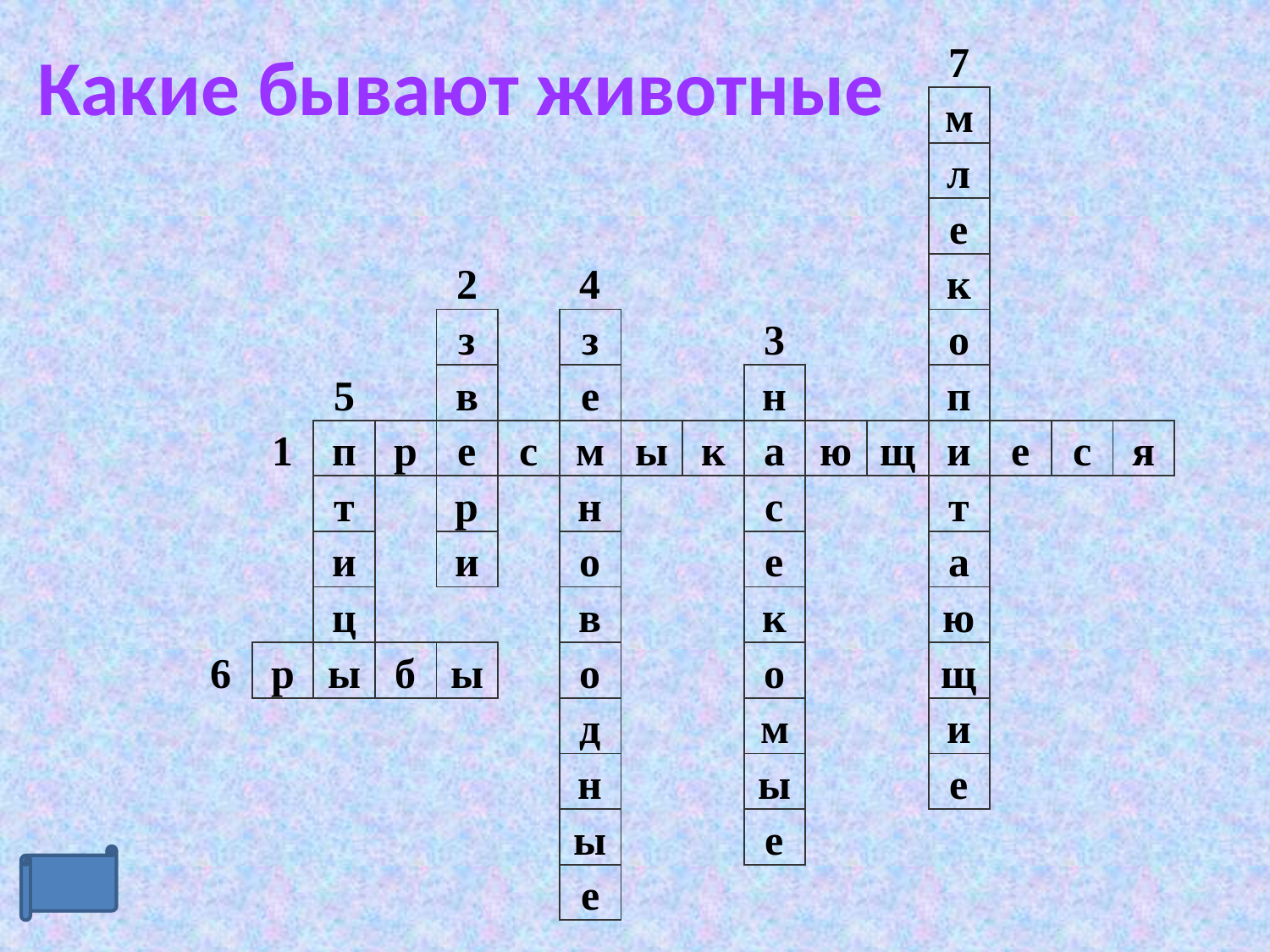

Какие бывают животные
|  |  |  |  |  |  |  |  |  |  |  |  | 7 |  |  |  |
| --- | --- | --- | --- | --- | --- | --- | --- | --- | --- | --- | --- | --- | --- | --- | --- |
|  |  |  |  |  |  |  |  |  |  |  |  | м |  |  |  |
|  |  |  |  |  |  |  |  |  |  |  |  | л |  |  |  |
|  |  |  |  |  |  |  |  |  |  |  |  | е |  |  |  |
|  |  |  |  | 2 |  | 4 |  |  |  |  |  | к |  |  |  |
|  |  |  |  | з |  | з |  |  | 3 |  |  | о |  |  |  |
|  |  | 5 |  | в |  | е |  |  | н |  |  | п |  |  |  |
|  | 1 | п | р | е | с | м | ы | к | а | ю | щ | и | е | с | я |
|  |  | т |  | р |  | н |  |  | с |  |  | т |  |  |  |
|  |  | и |  | и |  | о |  |  | е |  |  | а |  |  |  |
|  |  | ц |  |  |  | в |  |  | к |  |  | ю |  |  |  |
| 6 | р | ы | б | ы |  | о |  |  | о |  |  | щ |  |  |  |
|  |  |  |  |  |  | д |  |  | м |  |  | и |  |  |  |
|  |  |  |  |  |  | н |  |  | ы |  |  | е |  |  |  |
|  |  |  |  |  |  | ы |  |  | е |  |  |  |  |  |  |
|  |  |  |  |  |  | е |  |  |  |  |  |  |  |  |  |